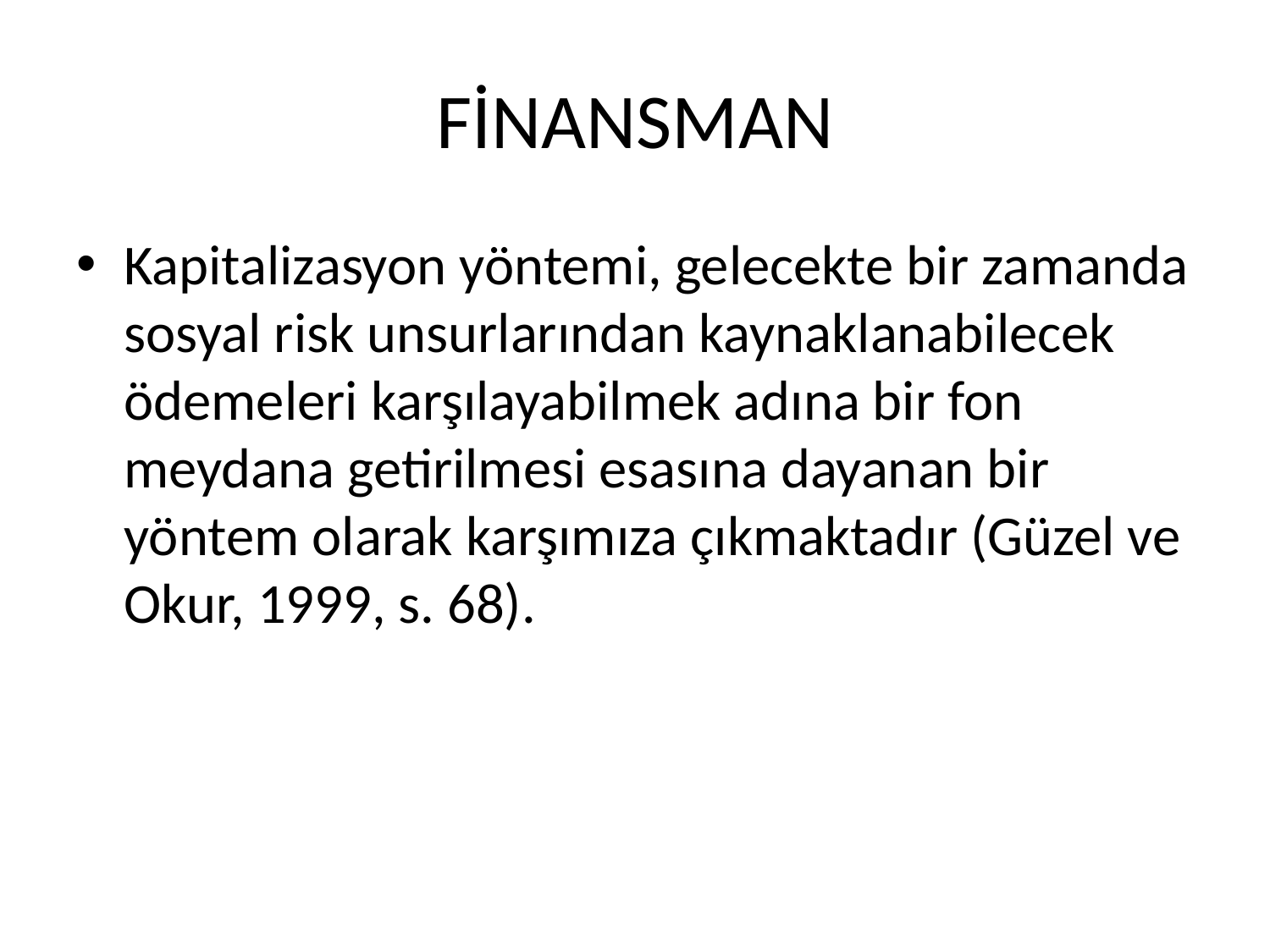

# FİNANSMAN
Kapitalizasyon yöntemi, gelecekte bir zamanda sosyal risk unsurlarından kaynaklanabilecek ödemeleri karşılayabilmek adına bir fon meydana getirilmesi esasına dayanan bir yöntem olarak karşımıza çıkmaktadır (Güzel ve Okur, 1999, s. 68).